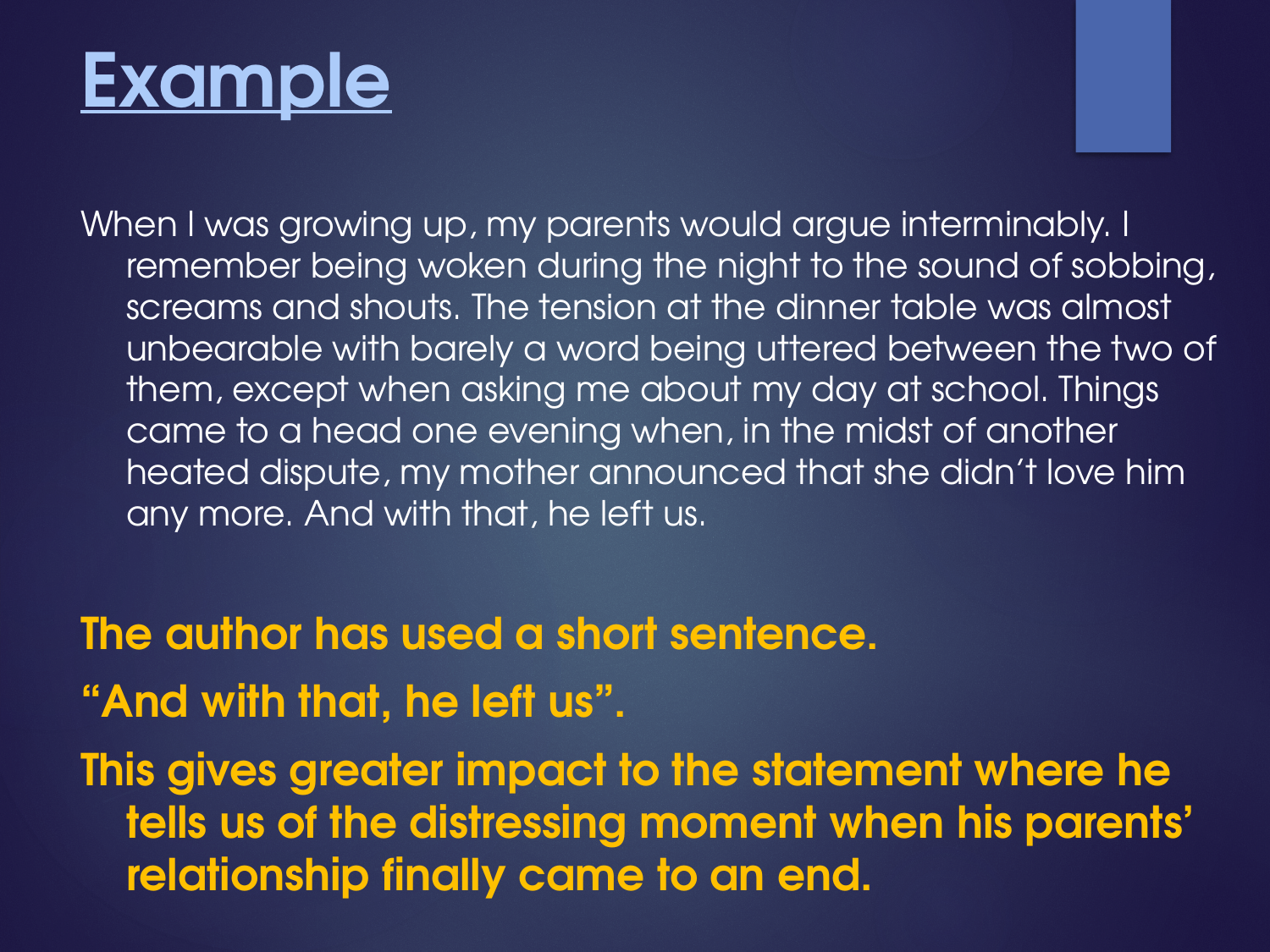

# Example
When I was growing up, my parents would argue interminably. I remember being woken during the night to the sound of sobbing, screams and shouts. The tension at the dinner table was almost unbearable with barely a word being uttered between the two of them, except when asking me about my day at school. Things came to a head one evening when, in the midst of another heated dispute, my mother announced that she didn’t love him any more. And with that, he left us.

The author has used a short sentence.
“And with that, he left us”.
This gives greater impact to the statement where he tells us of the distressing moment when his parents’ relationship finally came to an end.